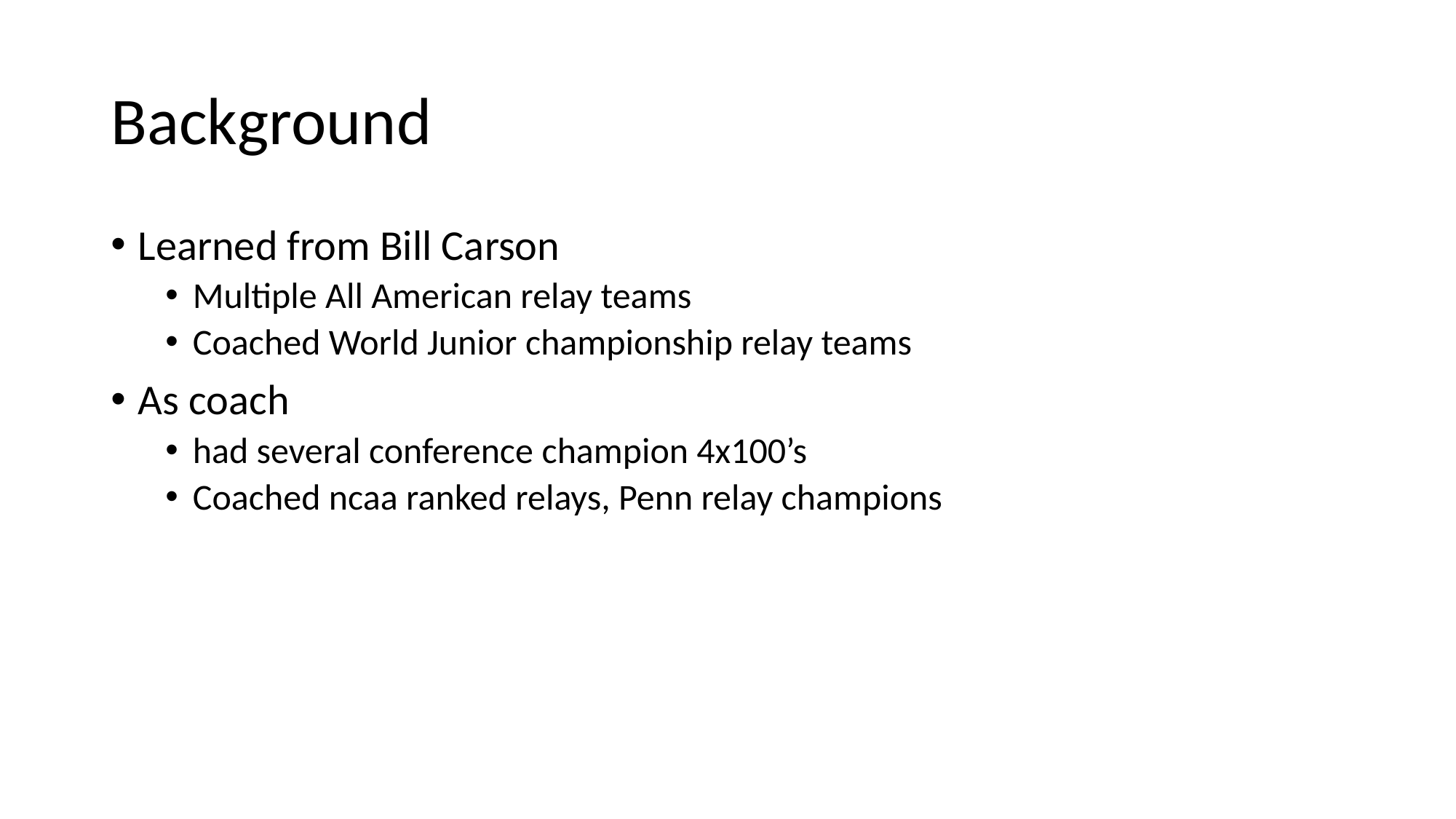

# Background
Learned from Bill Carson
Multiple All American relay teams
Coached World Junior championship relay teams
As coach
had several conference champion 4x100’s
Coached ncaa ranked relays, Penn relay champions